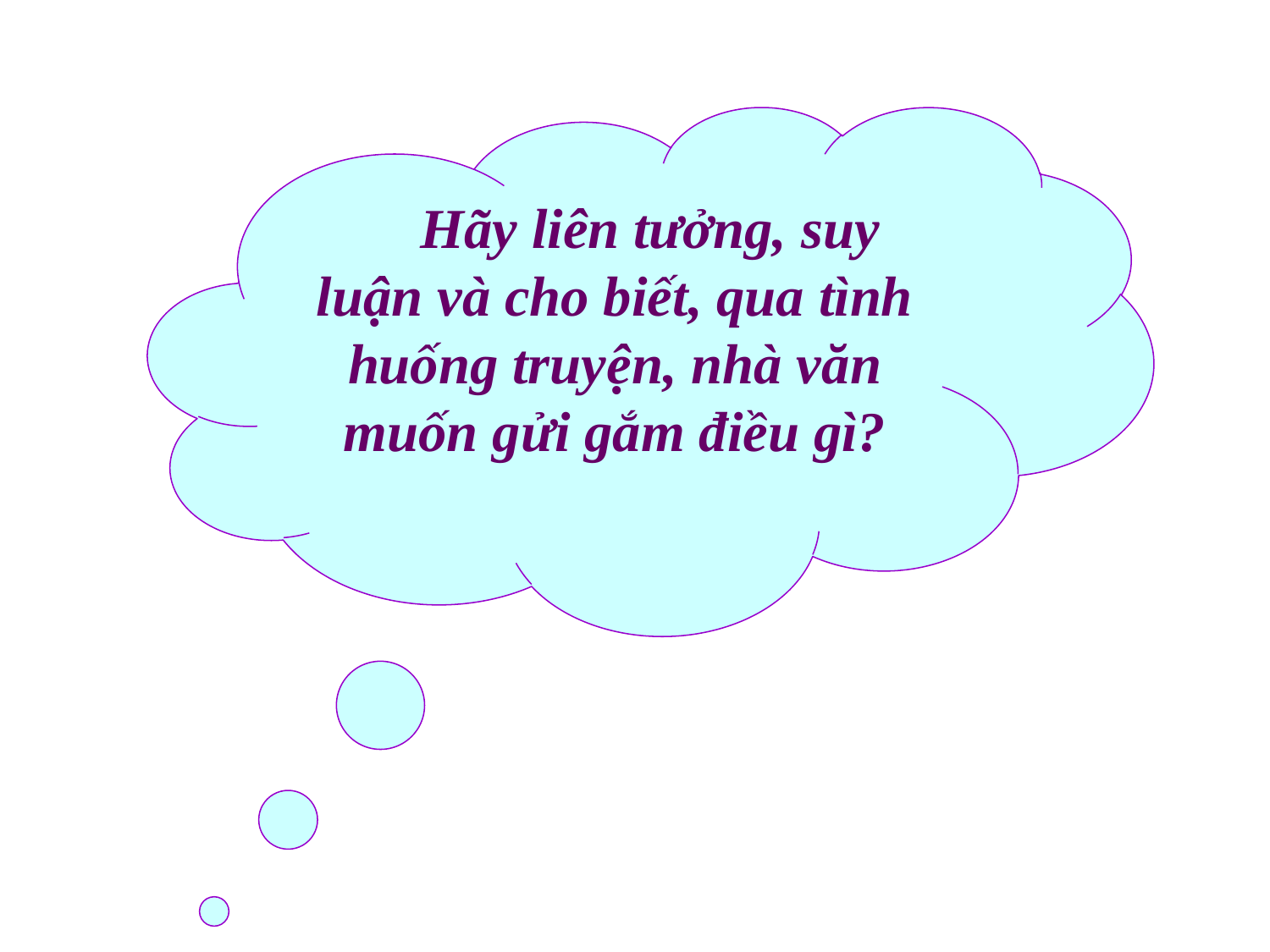

Hãy liên tưởng, suy luận và cho biết, qua tình huống truyện, nhà văn muốn gửi gắm điều gì?